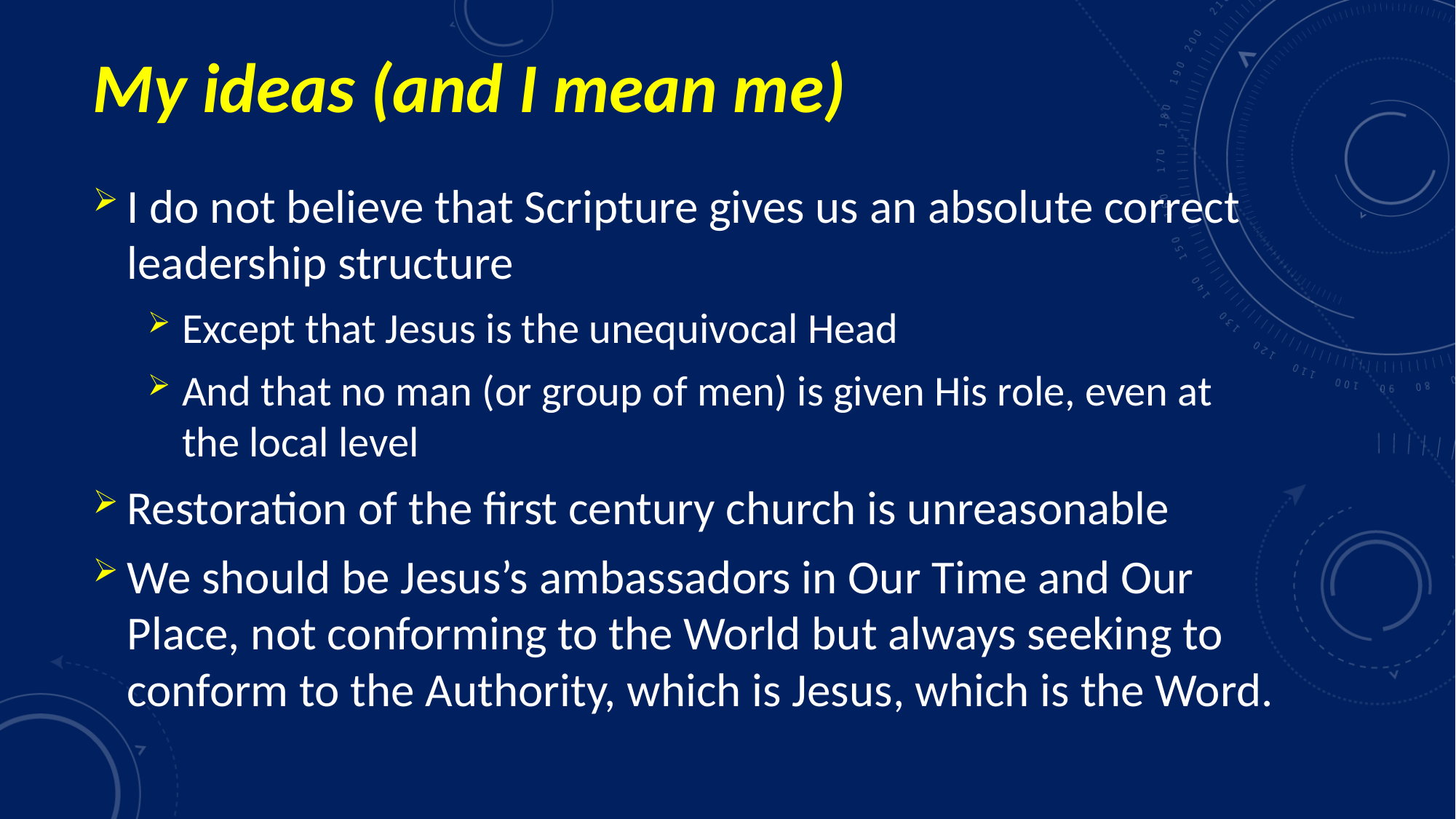

# My ideas (and I mean me)
I do not believe that Scripture gives us an absolute correct leadership structure
Except that Jesus is the unequivocal Head
And that no man (or group of men) is given His role, even at the local level
Restoration of the first century church is unreasonable
We should be Jesus’s ambassadors in Our Time and Our Place, not conforming to the World but always seeking to conform to the Authority, which is Jesus, which is the Word.